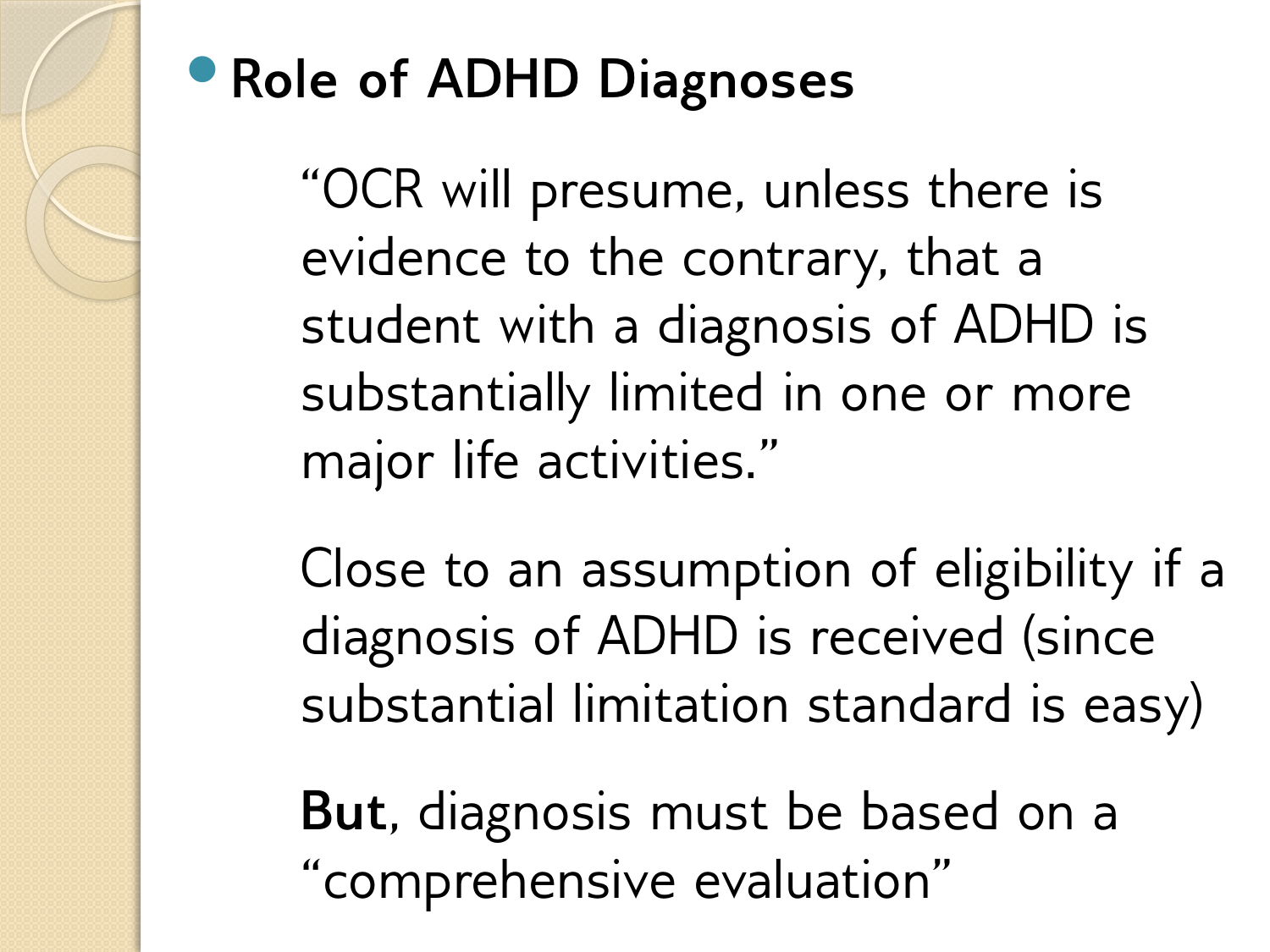

Role of ADHD Diagnoses

“OCR will presume, unless there is evidence to the contrary, that a student with a diagnosis of ADHD is substantially limited in one or more major life activities.”

Close to an assumption of eligibility if a diagnosis of ADHD is received (since substantial limitation standard is easy)

But, diagnosis must be based on a “comprehensive evaluation”